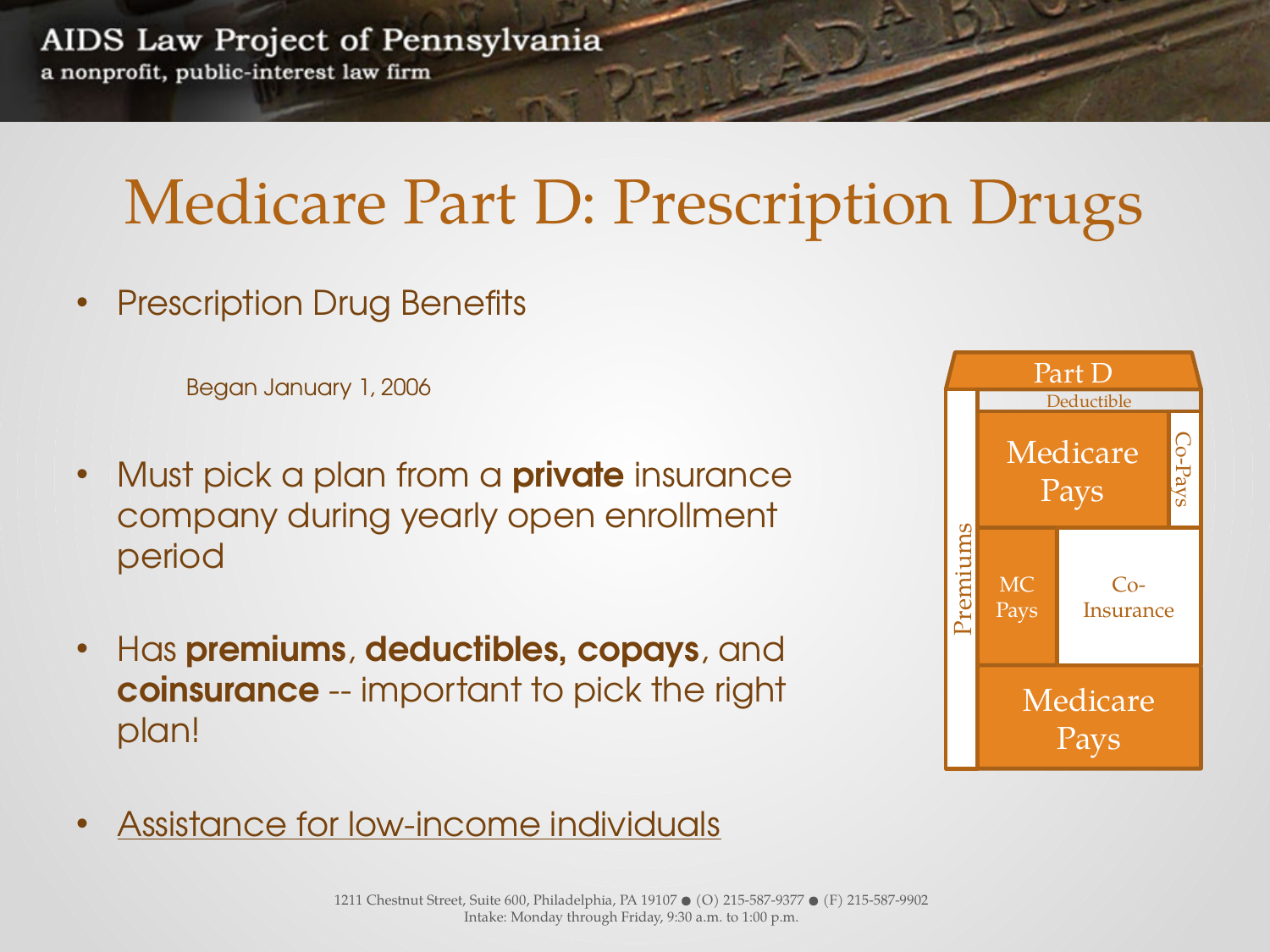

# Medicare Part D: Prescription Drugs
Prescription Drug Benefits

Began January 1, 2006

Must pick a plan from a private insurance company during yearly open enrollment period

Has premiums, deductibles, copays, and coinsurance -- important to pick the right plan!

Assistance for low-income individuals
Part D
Medicare Pays
Co-Pays
MC
Pays
Co-Insurance
Premiums
Medicare Pays
Deductible
1211 Chestnut Street, Suite 600, Philadelphia, PA 19107 ● (O) 215-587-9377 ● (F) 215-587-9902
Intake: Monday through Friday, 9:30 a.m. to 1:00 p.m.